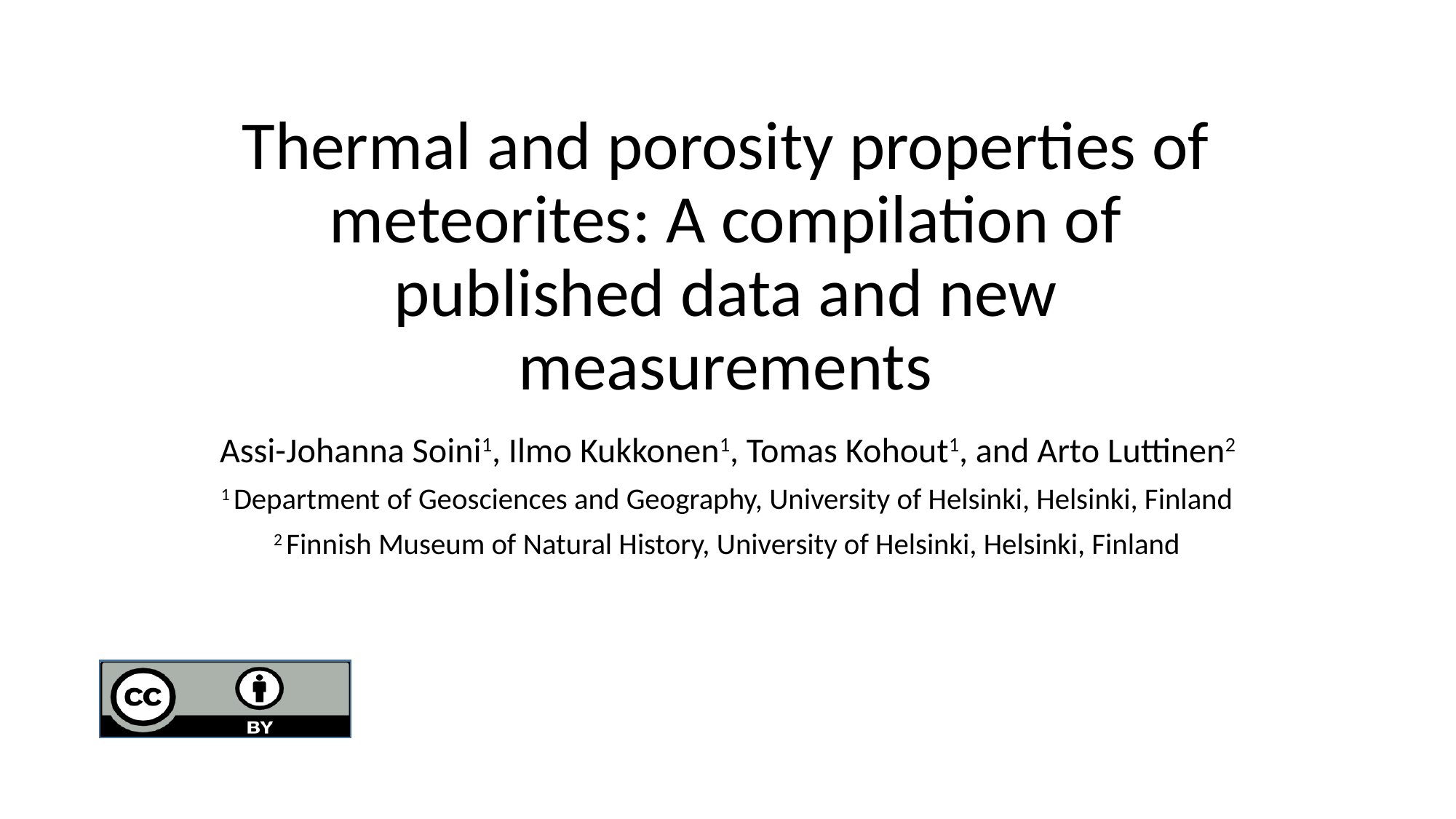

# Thermal and porosity properties of meteorites: A compilation of published data and new measurements
Assi-Johanna Soini1, Ilmo Kukkonen1, Tomas Kohout1, and Arto Luttinen2
1 Department of Geosciences and Geography, University of Helsinki, Helsinki, Finland
2 Finnish Museum of Natural History, University of Helsinki, Helsinki, Finland